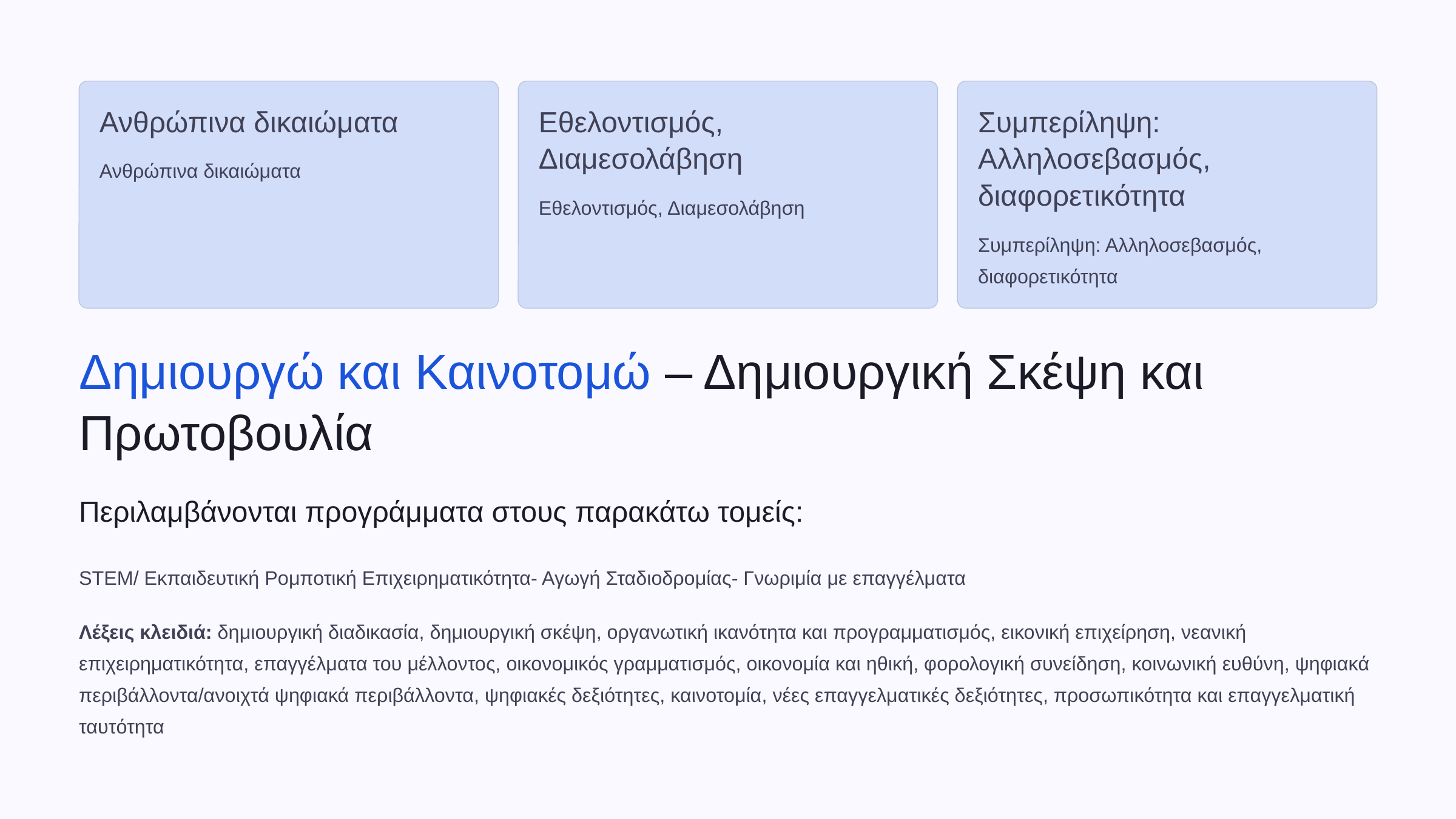

Ανθρώπινα δικαιώματα
Εθελοντισμός, Διαμεσολάβηση
Συμπερίληψη: Αλληλοσεβασμός, διαφορετικότητα
Ανθρώπινα δικαιώματα
Εθελοντισμός, Διαμεσολάβηση
Συμπερίληψη: Αλληλοσεβασμός, διαφορετικότητα
Δημιουργώ και Καινοτομώ – Δημιουργική Σκέψη και Πρωτοβουλία
Περιλαμβάνονται προγράμματα στους παρακάτω τομείς:
STEM/ Εκπαιδευτική Ρομποτική Επιχειρηματικότητα- Αγωγή Σταδιοδρομίας- Γνωριμία με επαγγέλματα
Λέξεις κλειδιά: δημιουργική διαδικασία, δημιουργική σκέψη, οργανωτική ικανότητα και προγραμματισμός, εικονική επιχείρηση, νεανική επιχειρηματικότητα, επαγγέλματα του μέλλοντος, οικονομικός γραμματισμός, οικονομία και ηθική, φορολογική συνείδηση, κοινωνική ευθύνη, ψηφιακά περιβάλλοντα/ανοιχτά ψηφιακά περιβάλλοντα, ψηφιακές δεξιότητες, καινοτομία, νέες επαγγελματικές δεξιότητες, προσωπικότητα και επαγγελματική ταυτότητα